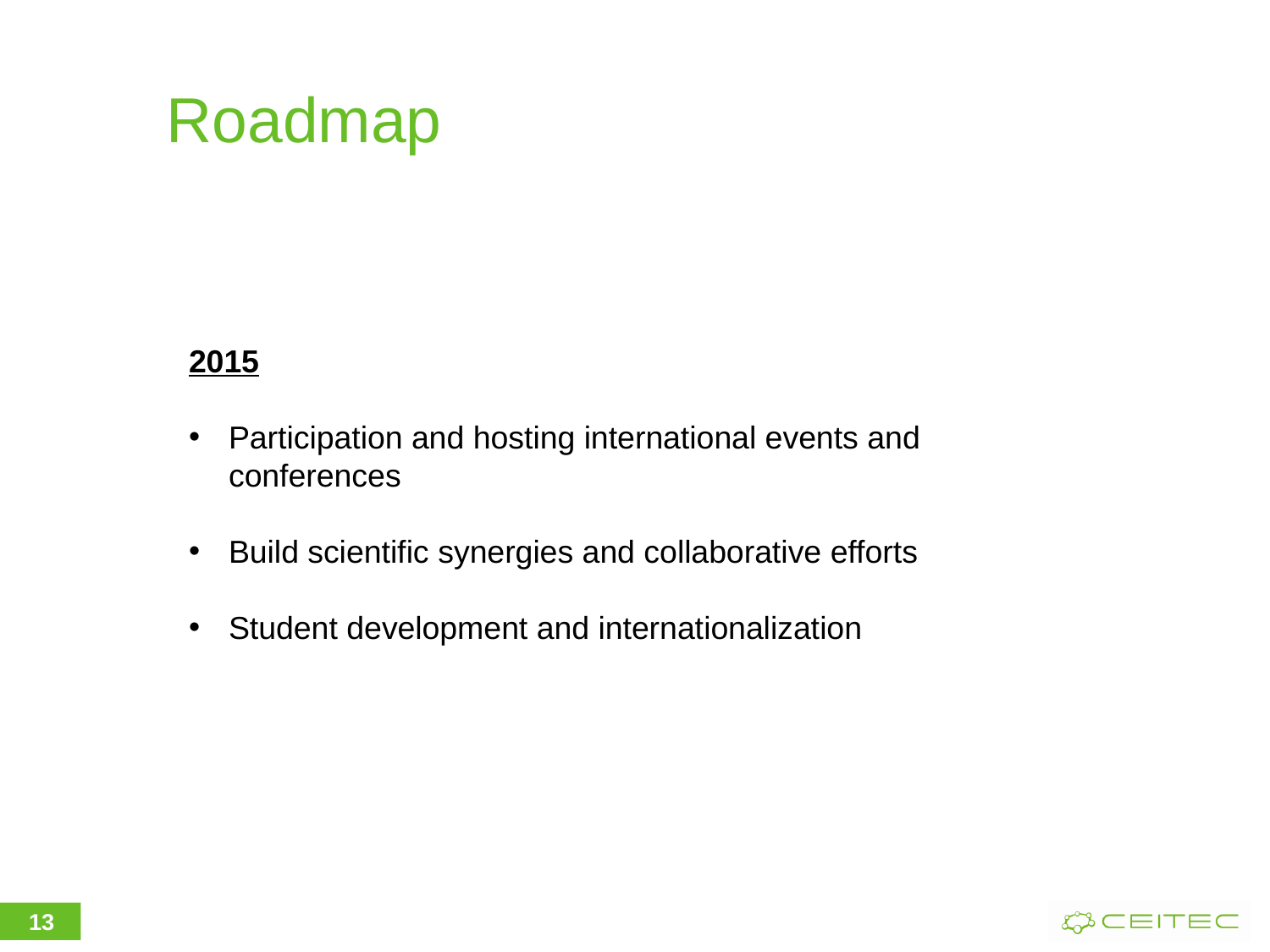

Roadmap
Roadmap
2015

Participation and hosting international events and conferences

Build scientific synergies and collaborative efforts

Student development and internationalization
13